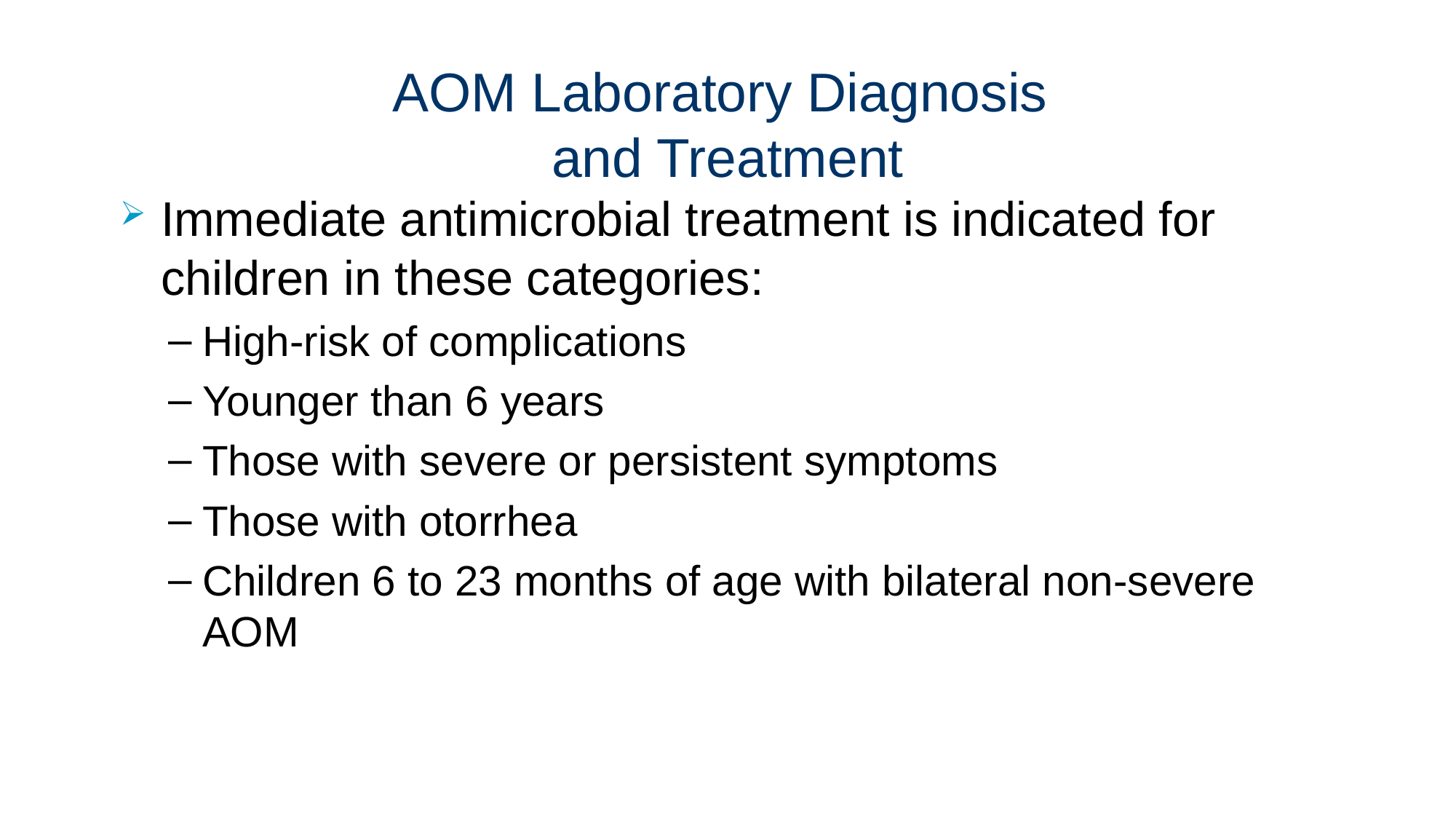

# AOM Laboratory Diagnosis and Treatment
Immediate antimicrobial treatment is indicated for children in these categories:
High-risk of complications
Younger than 6 years
Those with severe or persistent symptoms
Those with otorrhea
Children 6 to 23 months of age with bilateral non-severe AOM